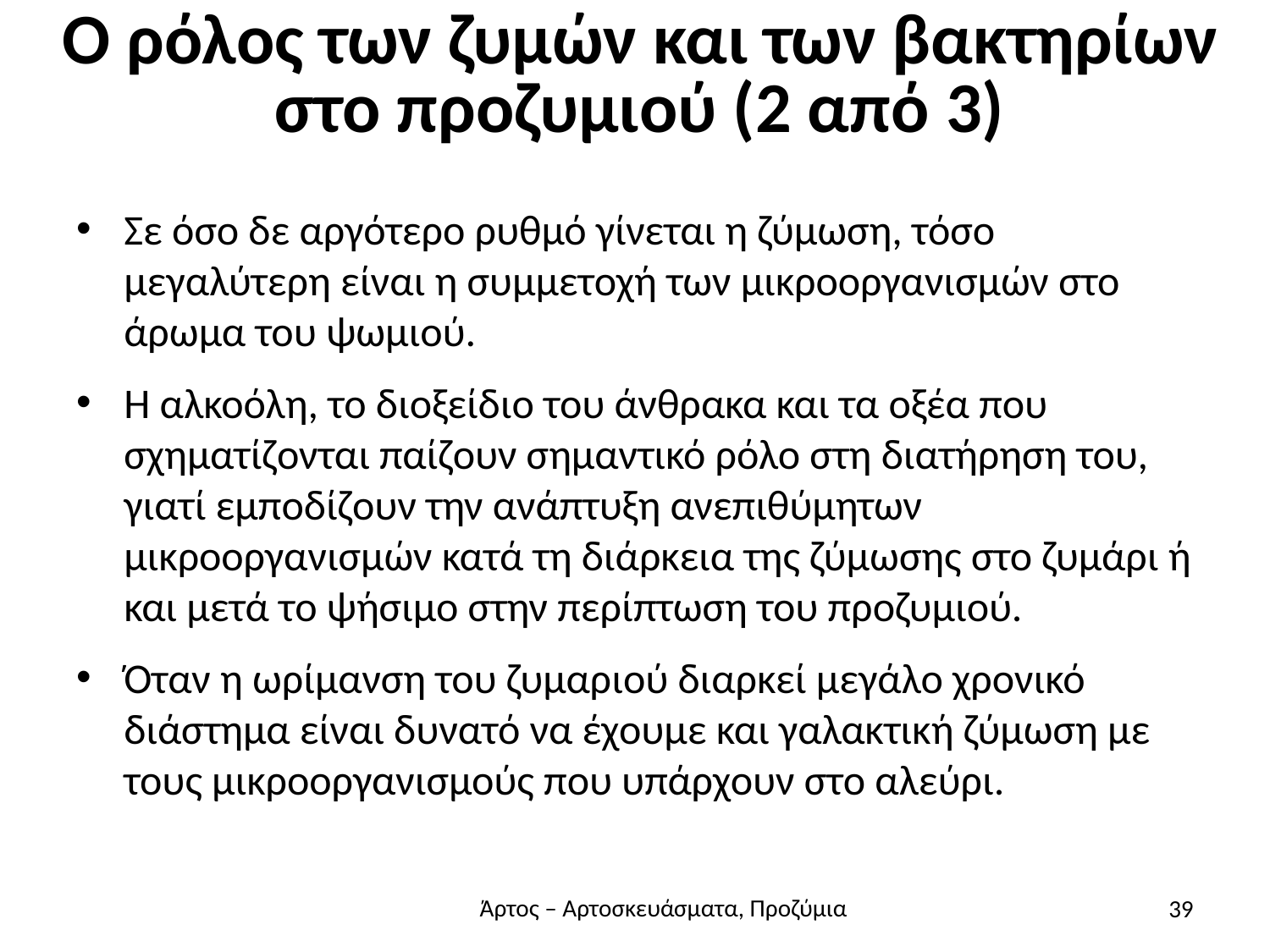

# Ο ρόλος των ζυμών και των βακτηρίων στο προζυμιού (2 από 3)
Σε όσο δε αργότερο ρυθμό γίνεται η ζύμωση, τόσο μεγαλύτερη είναι η συμμετοχή των μικροοργανισμών στο άρωμα του ψωμιού.
Η αλκοόλη, το διοξείδιο του άνθρακα και τα οξέα που σχηματίζονται παίζουν σημαντικό ρόλο στη διατήρηση του, γιατί εμποδίζουν την ανάπτυξη ανεπιθύμητων μικροοργανισμών κατά τη διάρκεια της ζύμωσης στο ζυμάρι ή και μετά το ψήσιμο στην περίπτωση του προζυμιού.
Όταν η ωρίμανση του ζυμαριού διαρκεί μεγάλο χρονικό διάστημα είναι δυνατό να έχουμε και γαλακτική ζύμωση με τους μικροοργανισμούς που υπάρχουν στο αλεύρι.
39
Άρτος – Αρτοσκευάσματα, Προζύμια